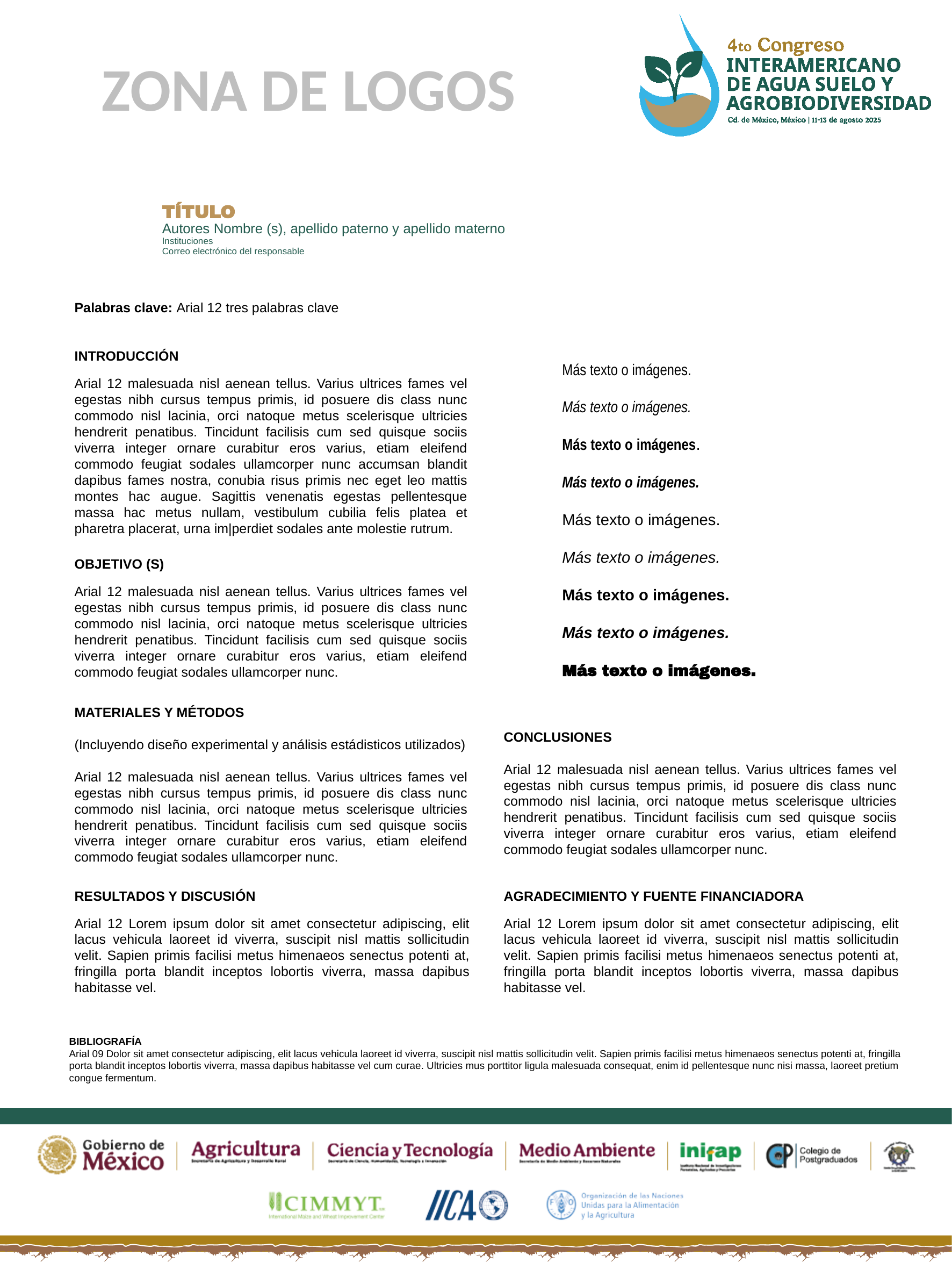

ZONA DE LOGOS
TÍTULO
Autores Nombre (s), apellido paterno y apellido materno
Instituciones
Correo electrónico del responsable
Palabras clave: Arial 12 tres palabras clave
Más texto o imágenes.
Más texto o imágenes.
Más texto o imágenes.
Más texto o imágenes.
Más texto o imágenes.
Más texto o imágenes.
Más texto o imágenes.
Más texto o imágenes.
Más texto o imágenes.
INTRODUCCIÓN
Arial 12 malesuada nisl aenean tellus. Varius ultrices fames vel egestas nibh cursus tempus primis, id posuere dis class nunc commodo nisl lacinia, orci natoque metus scelerisque ultricies hendrerit penatibus. Tincidunt facilisis cum sed quisque sociis viverra integer ornare curabitur eros varius, etiam eleifend commodo feugiat sodales ullamcorper nunc accumsan blandit dapibus fames nostra, conubia risus primis nec eget leo mattis montes hac augue. Sagittis venenatis egestas pellentesque massa hac metus nullam, vestibulum cubilia felis platea et pharetra placerat, urna im|perdiet sodales ante molestie rutrum.
OBJETIVO (S)
Arial 12 malesuada nisl aenean tellus. Varius ultrices fames vel egestas nibh cursus tempus primis, id posuere dis class nunc commodo nisl lacinia, orci natoque metus scelerisque ultricies hendrerit penatibus. Tincidunt facilisis cum sed quisque sociis viverra integer ornare curabitur eros varius, etiam eleifend commodo feugiat sodales ullamcorper nunc.
MATERIALES Y MÉTODOS

(Incluyendo diseño experimental y análisis estádisticos utilizados)

Arial 12 malesuada nisl aenean tellus. Varius ultrices fames vel egestas nibh cursus tempus primis, id posuere dis class nunc commodo nisl lacinia, orci natoque metus scelerisque ultricies hendrerit penatibus. Tincidunt facilisis cum sed quisque sociis viverra integer ornare curabitur eros varius, etiam eleifend commodo feugiat sodales ullamcorper nunc.
CONCLUSIONES

Arial 12 malesuada nisl aenean tellus. Varius ultrices fames vel egestas nibh cursus tempus primis, id posuere dis class nunc commodo nisl lacinia, orci natoque metus scelerisque ultricies hendrerit penatibus. Tincidunt facilisis cum sed quisque sociis viverra integer ornare curabitur eros varius, etiam eleifend commodo feugiat sodales ullamcorper nunc.
RESULTADOS Y DISCUSIÓN
Arial 12 Lorem ipsum dolor sit amet consectetur adipiscing, elit lacus vehicula laoreet id viverra, suscipit nisl mattis sollicitudin velit. Sapien primis facilisi metus himenaeos senectus potenti at, fringilla porta blandit inceptos lobortis viverra, massa dapibus habitasse vel.
AGRADECIMIENTO Y FUENTE FINANCIADORA
Arial 12 Lorem ipsum dolor sit amet consectetur adipiscing, elit lacus vehicula laoreet id viverra, suscipit nisl mattis sollicitudin velit. Sapien primis facilisi metus himenaeos senectus potenti at, fringilla porta blandit inceptos lobortis viverra, massa dapibus habitasse vel.
BIBLIOGRAFÍA
Arial 09 Dolor sit amet consectetur adipiscing, elit lacus vehicula laoreet id viverra, suscipit nisl mattis sollicitudin velit. Sapien primis facilisi metus himenaeos senectus potenti at, fringilla porta blandit inceptos lobortis viverra, massa dapibus habitasse vel cum curae. Ultricies mus porttitor ligula malesuada consequat, enim id pellentesque nunc nisi massa, laoreet pretium congue fermentum.